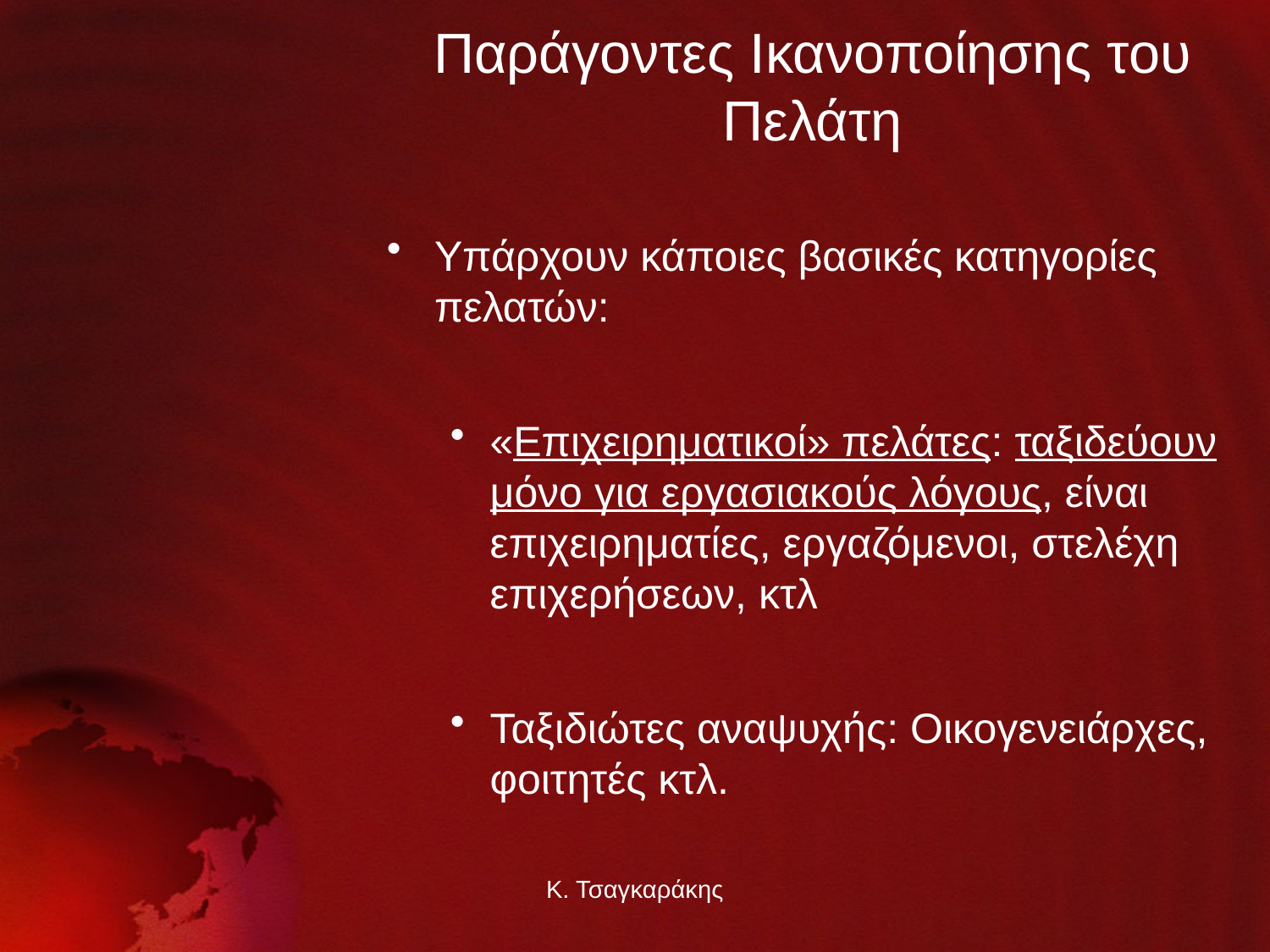

# Παράγοντες Ικανοποίησης του Πελάτη
Υπάρχουν κάποιες βασικές κατηγορίες πελατών:

«Επιχειρηματικοί» πελάτες: ταξιδεύουν μόνο για εργασιακούς λόγους, είναι   επιχειρηματίες, εργαζόμενοι, στελέχη επιχερήσεων, κτλ

Ταξιδιώτες αναψυχής: Οικογενειάρχες, φοιτητές κτλ.

Κ. Τσαγκαράκης